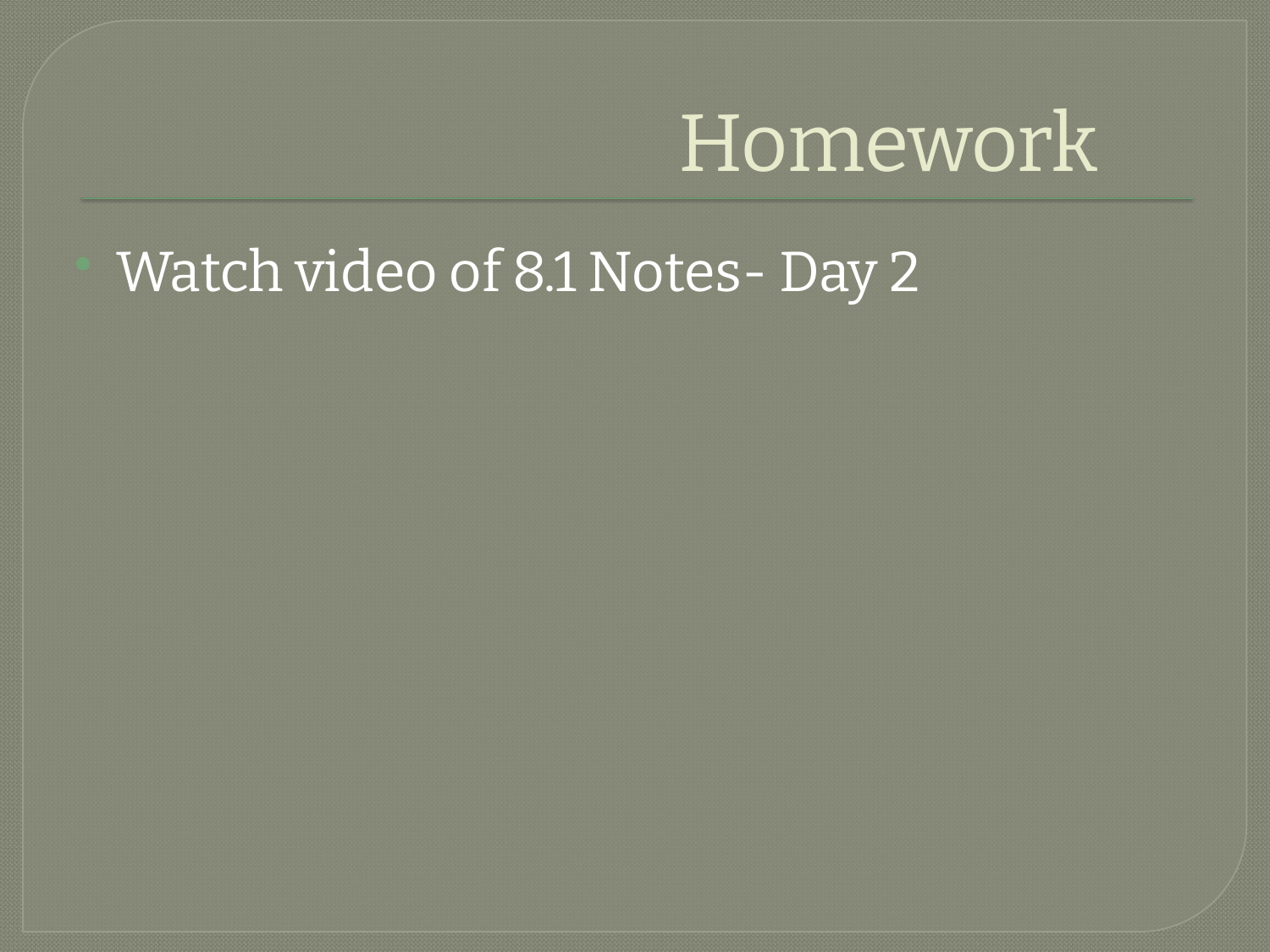

# Homework
Watch video of 8.1 Notes- Day 2